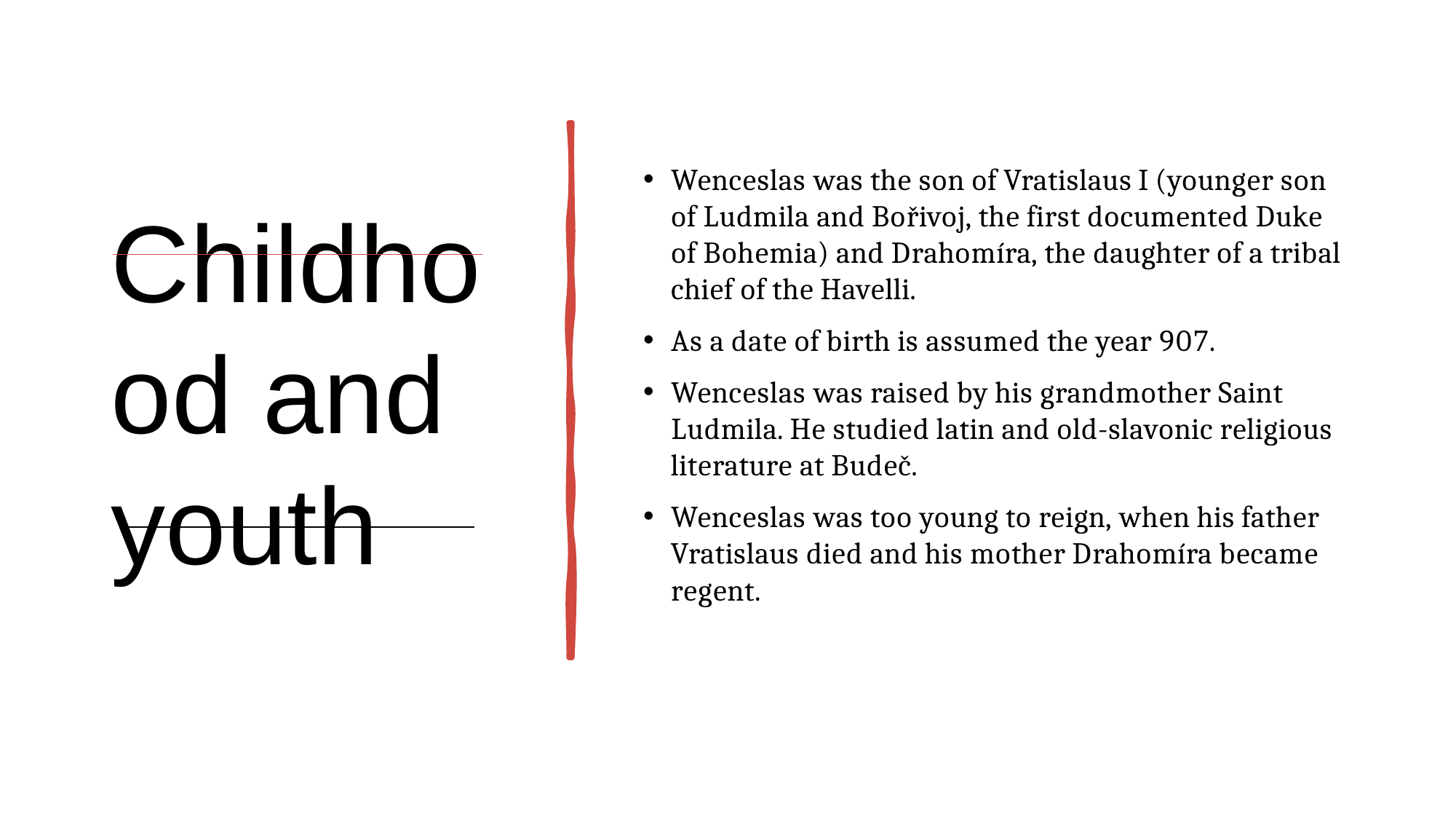

# Childhood and youth
Wenceslas was the son of Vratislaus I (younger son of Ludmila and Bořivoj, the first documented Duke of Bohemia) and Drahomíra, the daughter of a tribal chief of the Havelli.
As a date of birth is assumed the year 907.
Wenceslas was raised by his grandmother Saint Ludmila. He studied latin and old-slavonic religious literature at Budeč.
Wenceslas was too young to reign, when his father Vratislaus died and his mother Drahomíra became regent.